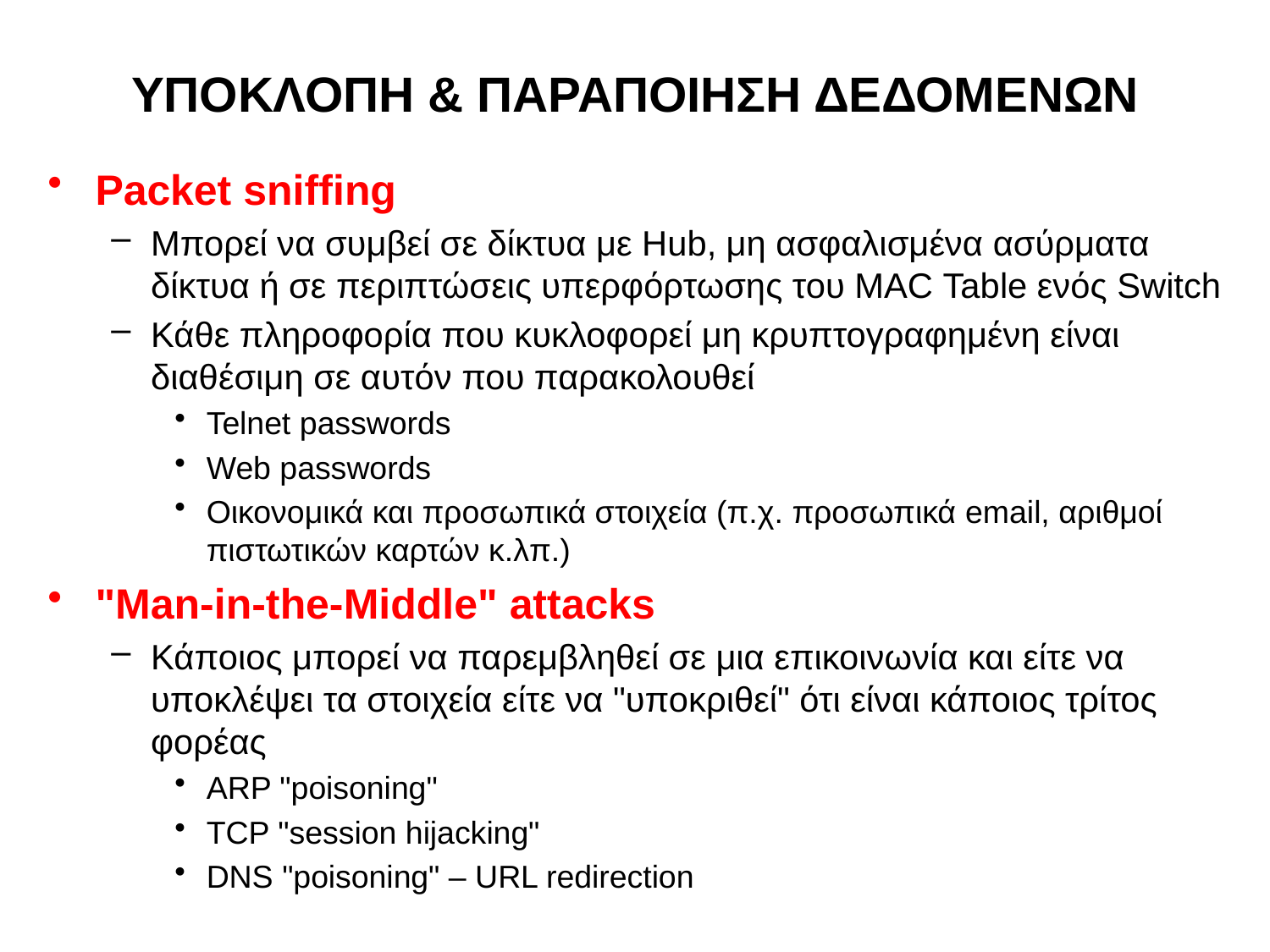

# ΥΠΟΚΛΟΠΗ & ΠΑΡΑΠΟΙΗΣΗ ΔΕΔΟΜΕΝΩΝ
Packet sniffing
Μπορεί να συμβεί σε δίκτυα με Hub, μη ασφαλισμένα ασύρματα δίκτυα ή σε περιπτώσεις υπερφόρτωσης του MAC Table ενός Switch
Κάθε πληροφορία που κυκλοφορεί μη κρυπτογραφημένη είναι διαθέσιμη σε αυτόν που παρακολουθεί
Telnet passwords
Web passwords
Οικονομικά και προσωπικά στοιχεία (π.χ. προσωπικά email, αριθμοί πιστωτικών καρτών κ.λπ.)
"Man-in-the-Middle" attacks
Κάποιος μπορεί να παρεμβληθεί σε μια επικοινωνία και είτε να υποκλέψει τα στοιχεία είτε να "υποκριθεί" ότι είναι κάποιος τρίτος φορέας
ARP "poisoning"
TCP "session hijacking"
DNS "poisoning" – URL redirection